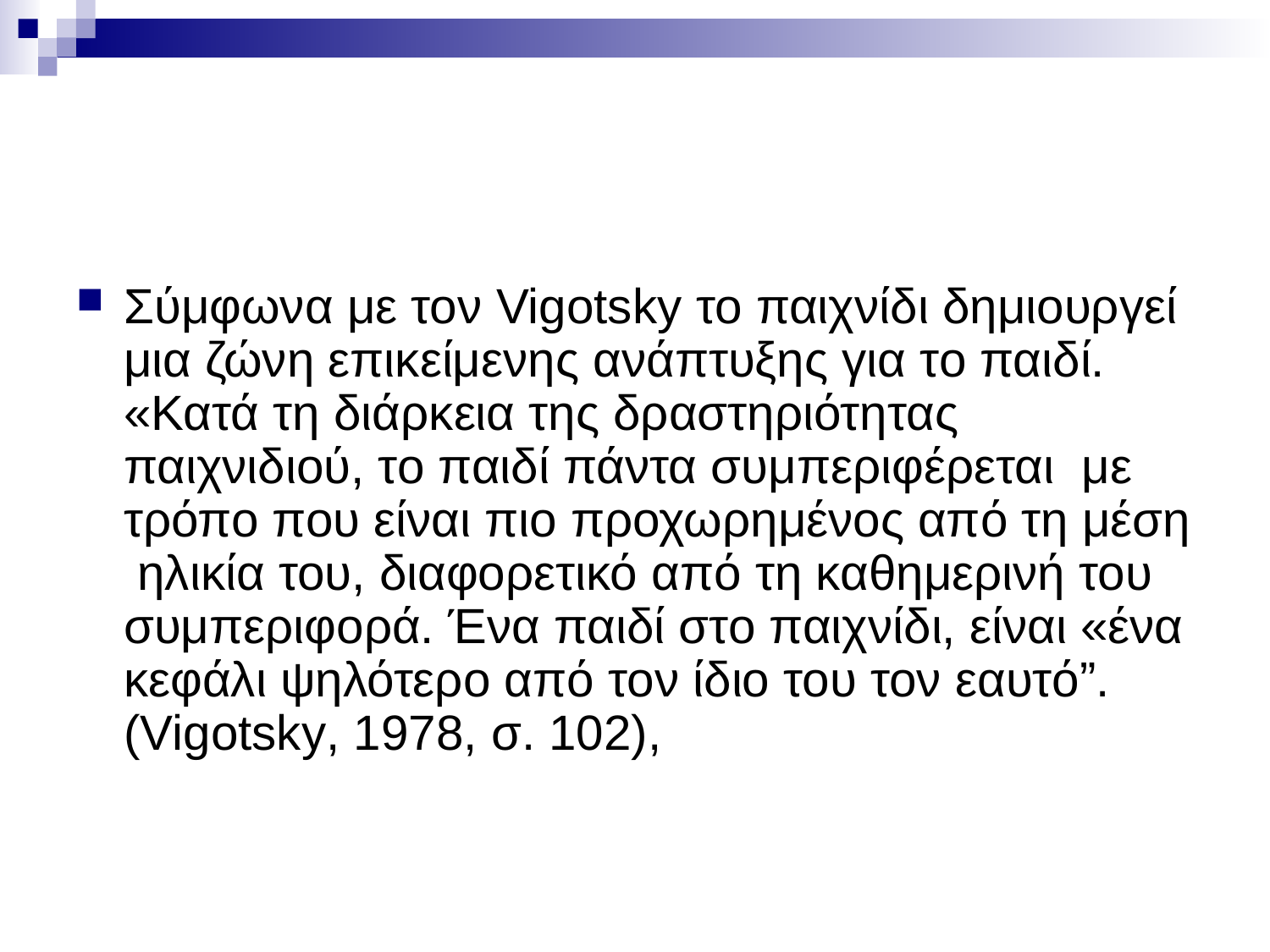

#
Σύμφωνα με τον Vigotsky το παιχνίδι δημιουργεί μια ζώνη επικείμενης ανάπτυξης για το παιδί.  «Κατά τη διάρκεια της δραστηριότητας παιχνιδιού, το παιδί πάντα συμπεριφέρεται  με τρόπο που είναι πιο προχωρημένος από τη μέση  ηλικία του, διαφορετικό από τη καθημερινή του συμπεριφορά. Ένα παιδί στο παιχνίδι, είναι «ένα κεφάλι ψηλότερο από τον ίδιο του τον εαυτό”. (Vigotsky, 1978, σ. 102),